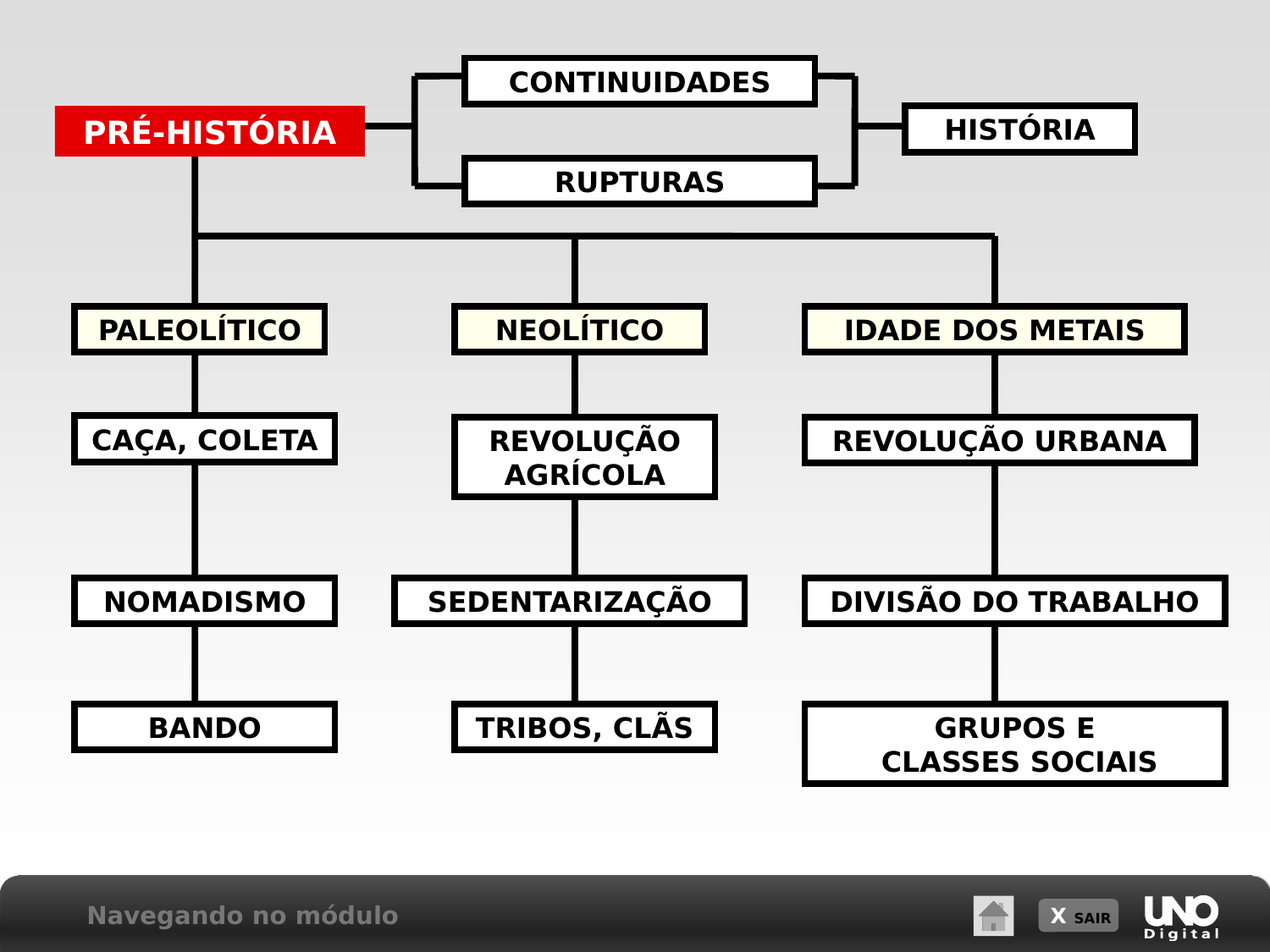

CONTINUIDADES

PRÉ-HISTÓRIA
HISTÓRIA

RUPTURAS

PALEOLÍTICO
NEOLÍTICO
IDADE DOS METAIS
CAÇA, COLETA
REVOLUÇÃO AGRÍCOLA
REVOLUÇÃO URBANA
NOMADISMO
SEDENTARIZAÇÃO
DIVISÃO DO TRABALHO
BANDO
TRIBOS, CLÃS
GRUPOS E
 CLASSES SOCIAIS
Navegando no módulo